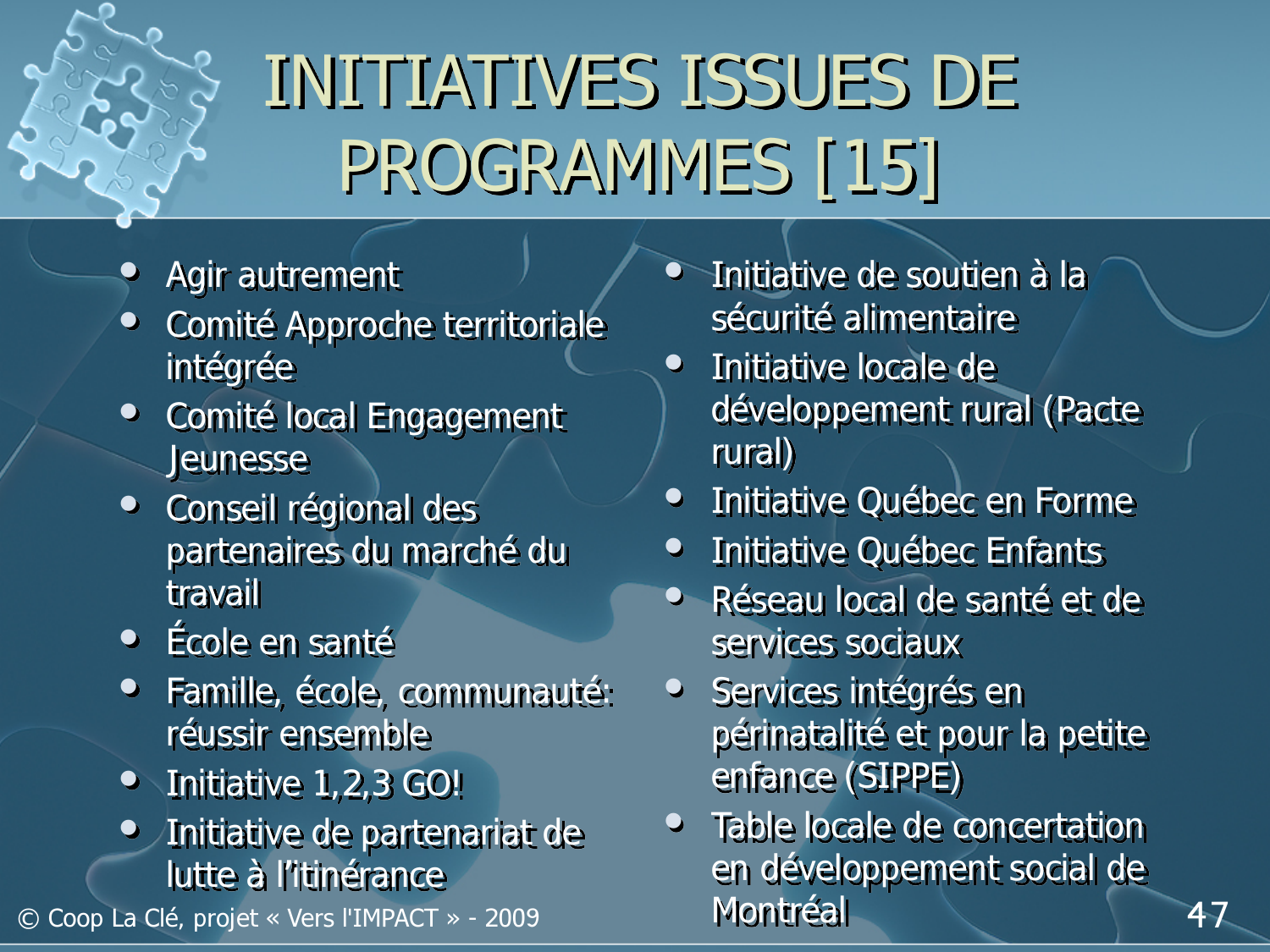

# INITIATIVES ISSUES DE PROGRAMMES [15]
Agir autrement
Comité Approche territoriale intégrée
Comité local Engagement Jeunesse
Conseil régional des partenaires du marché du travail
École en santé
Famille, école, communauté: réussir ensemble
Initiative 1,2,3 GO!
Initiative de partenariat de lutte à l’itinérance

Initiative de soutien à la sécurité alimentaire
Initiative locale de développement rural (Pacte rural)
Initiative Québec en Forme
Initiative Québec Enfants
Réseau local de santé et de services sociaux
Services intégrés en périnatalité et pour la petite enfance (SIPPE)
Table locale de concertation en développement social de Montréal

47
© Coop La Clé, projet « Vers l'IMPACT » - 2009